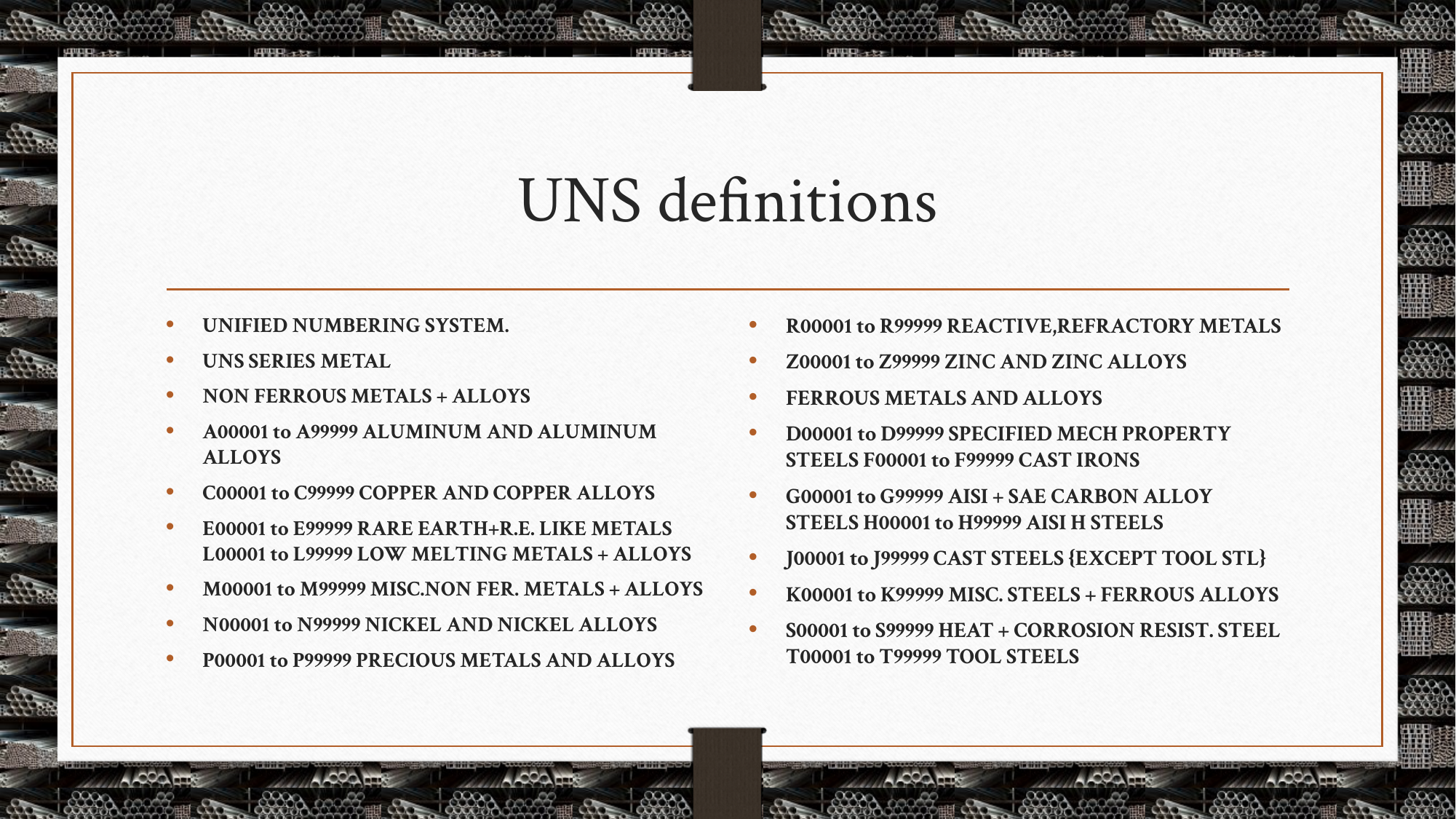

# UNS definitions
UNIFIED NUMBERING SYSTEM.
UNS SERIES METAL
NON FERROUS METALS + ALLOYS
A00001 to A99999 ALUMINUM AND ALUMINUM ALLOYS
C00001 to C99999 COPPER AND COPPER ALLOYS
E00001 to E99999 RARE EARTH+R.E. LIKE METALS L00001 to L99999 LOW MELTING METALS + ALLOYS
M00001 to M99999 MISC.NON FER. METALS + ALLOYS
N00001 to N99999 NICKEL AND NICKEL ALLOYS
P00001 to P99999 PRECIOUS METALS AND ALLOYS

R00001 to R99999 REACTIVE,REFRACTORY METALS
Z00001 to Z99999 ZINC AND ZINC ALLOYS
FERROUS METALS AND ALLOYS
D00001 to D99999 SPECIFIED MECH PROPERTY STEELS F00001 to F99999 CAST IRONS
G00001 to G99999 AISI + SAE CARBON ALLOY STEELS H00001 to H99999 AISI H STEELS
J00001 to J99999 CAST STEELS {EXCEPT TOOL STL}
K00001 to K99999 MISC. STEELS + FERROUS ALLOYS
S00001 to S99999 HEAT + CORROSION RESIST. STEEL T00001 to T99999 TOOL STEELS